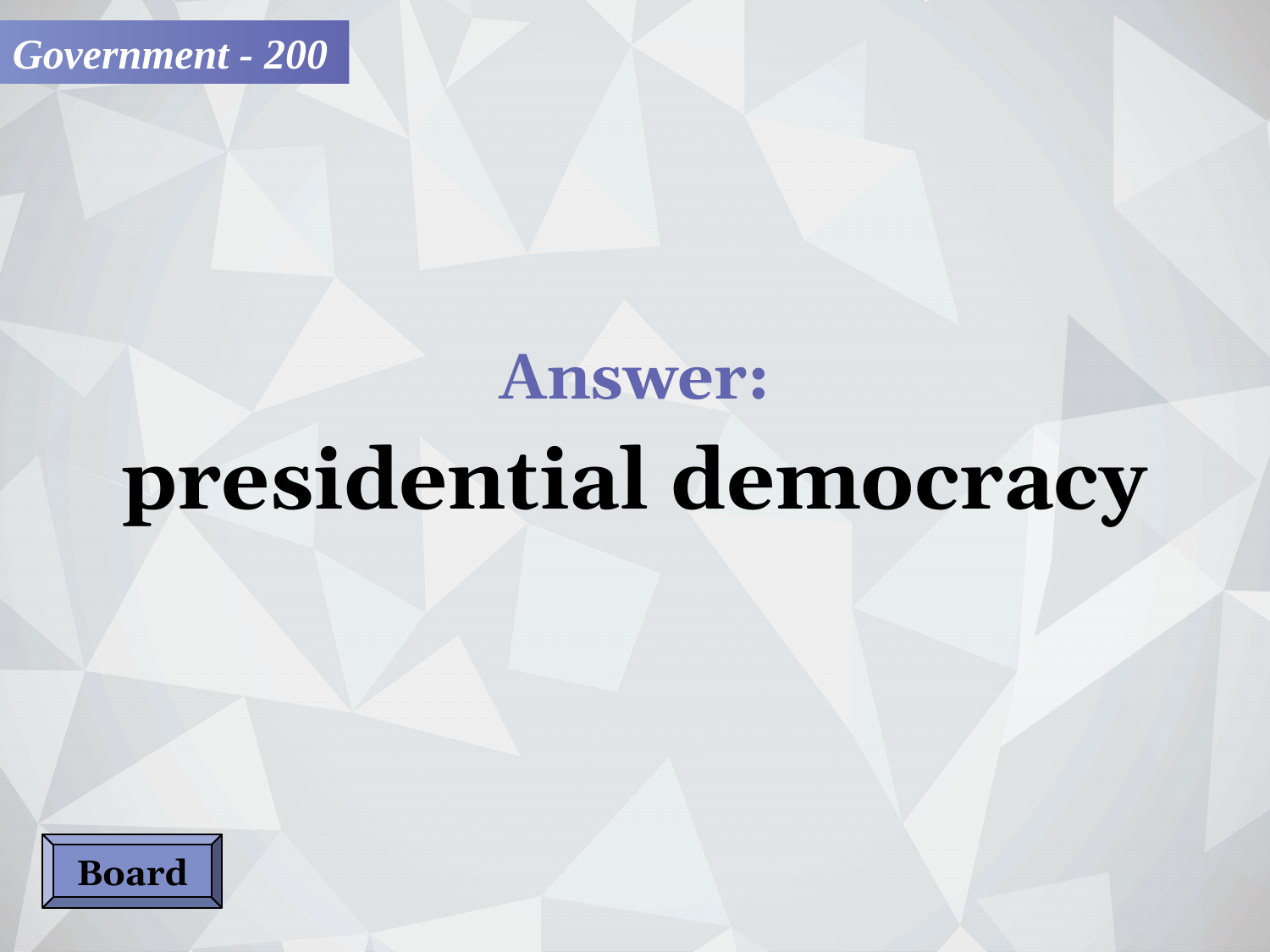

Government - 200
Answer:
presidential democracy
Board